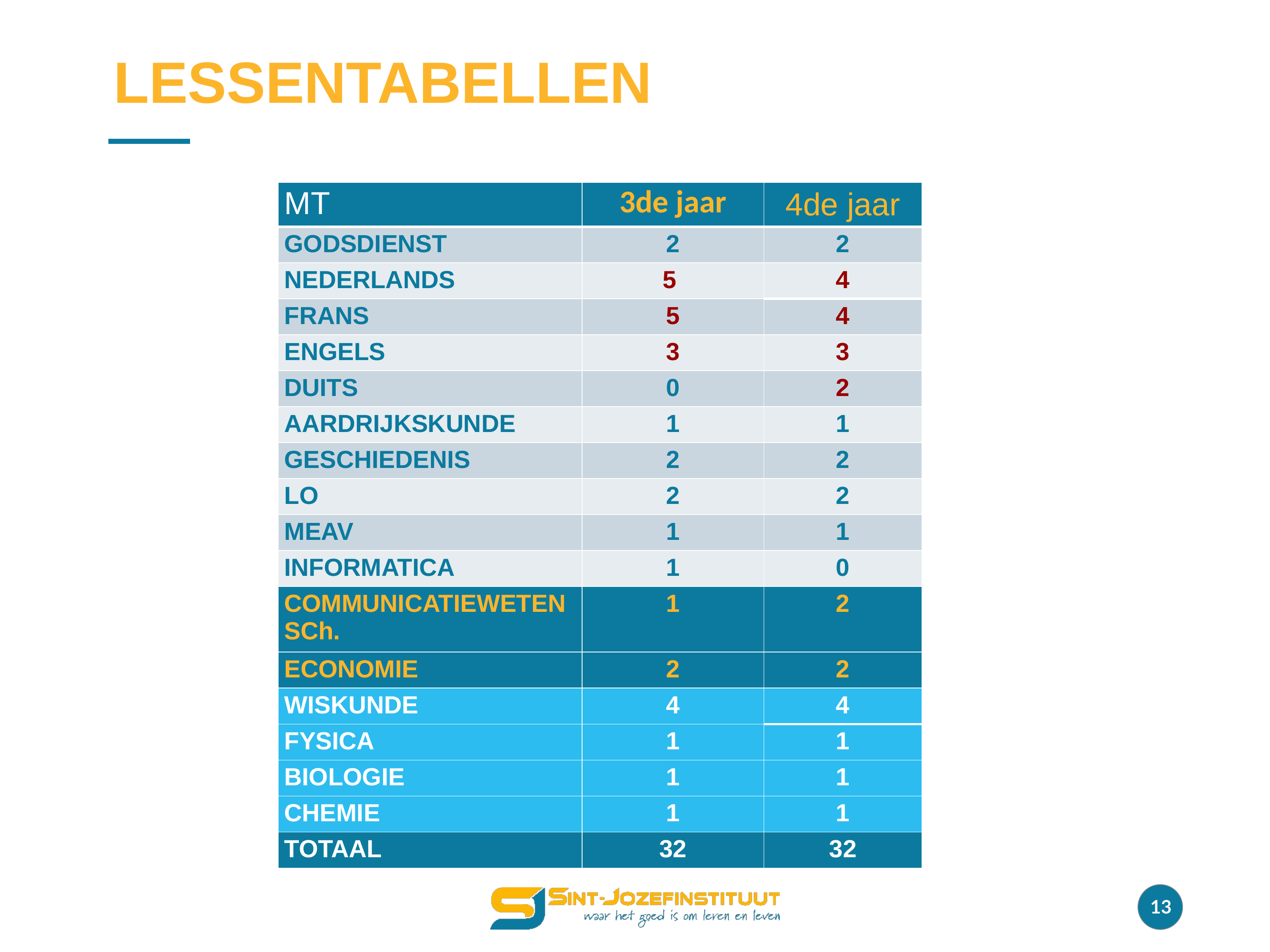

LESSENTABELLEN

| MT | 3de jaar | 4de jaar |
| --- | --- | --- |
| GODSDIENST | 2 | 2 |
| NEDERLANDS | 5 | 4 |
| FRANS | 5 | 4 |
| ENGELS | 3 | 3 |
| DUITS | 0 | 2 |
| AARDRIJKSKUNDE | 1 | 1 |
| GESCHIEDENIS | 2 | 2 |
| LO | 2 | 2 |
| MEAV | 1 | 1 |
| INFORMATICA | 1 | 0 |
| COMMUNICATIEWETENSCh. | 1 | 2 |
| ECONOMIE | 2 | 2 |
| WISKUNDE | 4 | 4 |
| FYSICA | 1 | 1 |
| BIOLOGIE | 1 | 1 |
| CHEMIE | 1 | 1 |
| TOTAAL | 32 | 32 |